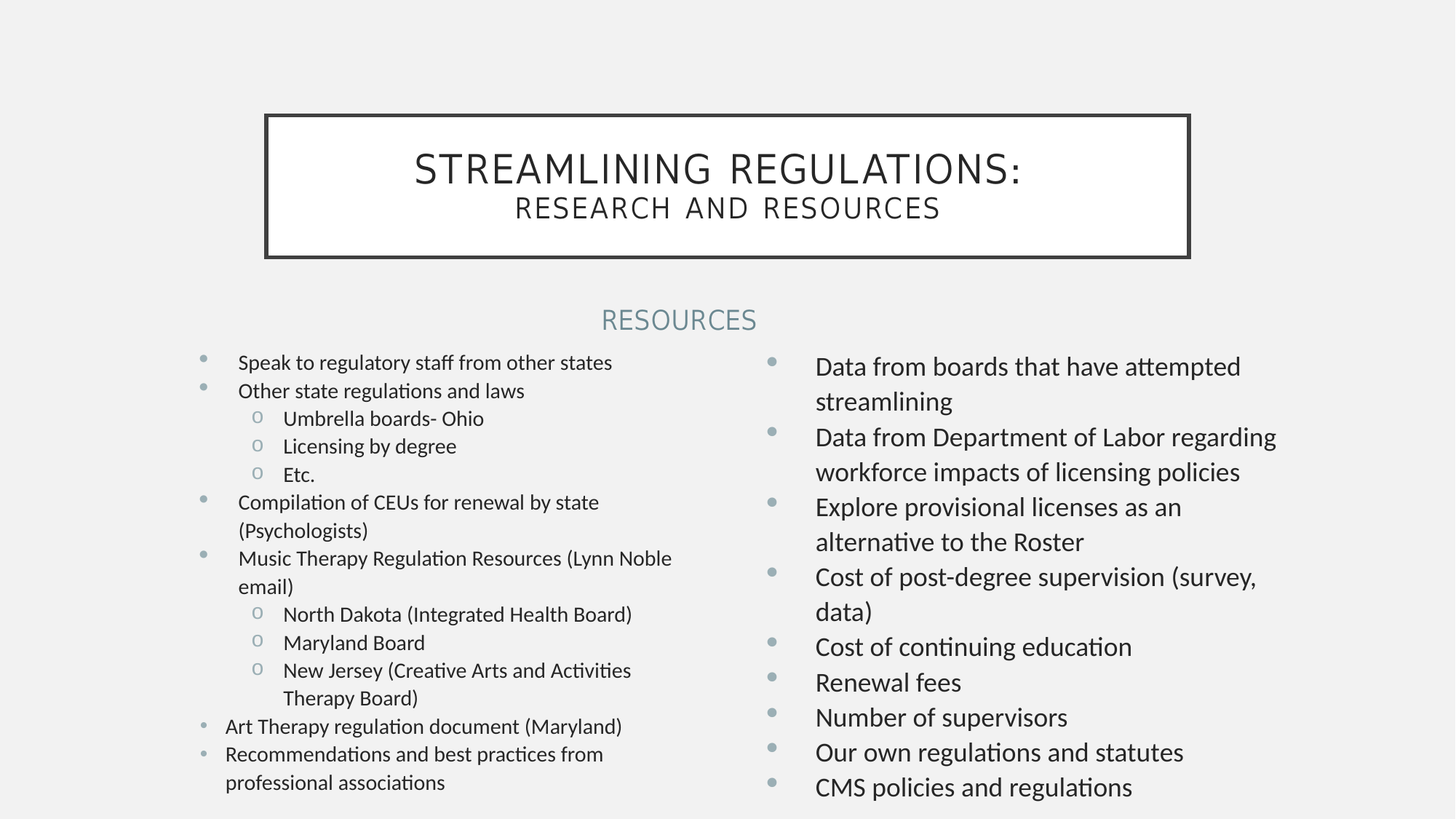

# Streamlining Regulations: Research and Resources
Resources
Speak to regulatory staff from other states
Other state regulations and laws
Umbrella boards- Ohio
Licensing by degree
Etc.
Compilation of CEUs for renewal by state (Psychologists)
Music Therapy Regulation Resources (Lynn Noble email)
North Dakota (Integrated Health Board)
Maryland Board
New Jersey (Creative Arts and Activities Therapy Board)
Art Therapy regulation document (Maryland)
Recommendations and best practices from professional associations

Data from boards that have attempted streamlining
Data from Department of Labor regarding workforce impacts of licensing policies
Explore provisional licenses as an alternative to the Roster
Cost of post-degree supervision (survey, data)
Cost of continuing education
Renewal fees
Number of supervisors
Our own regulations and statutes
CMS policies and regulations